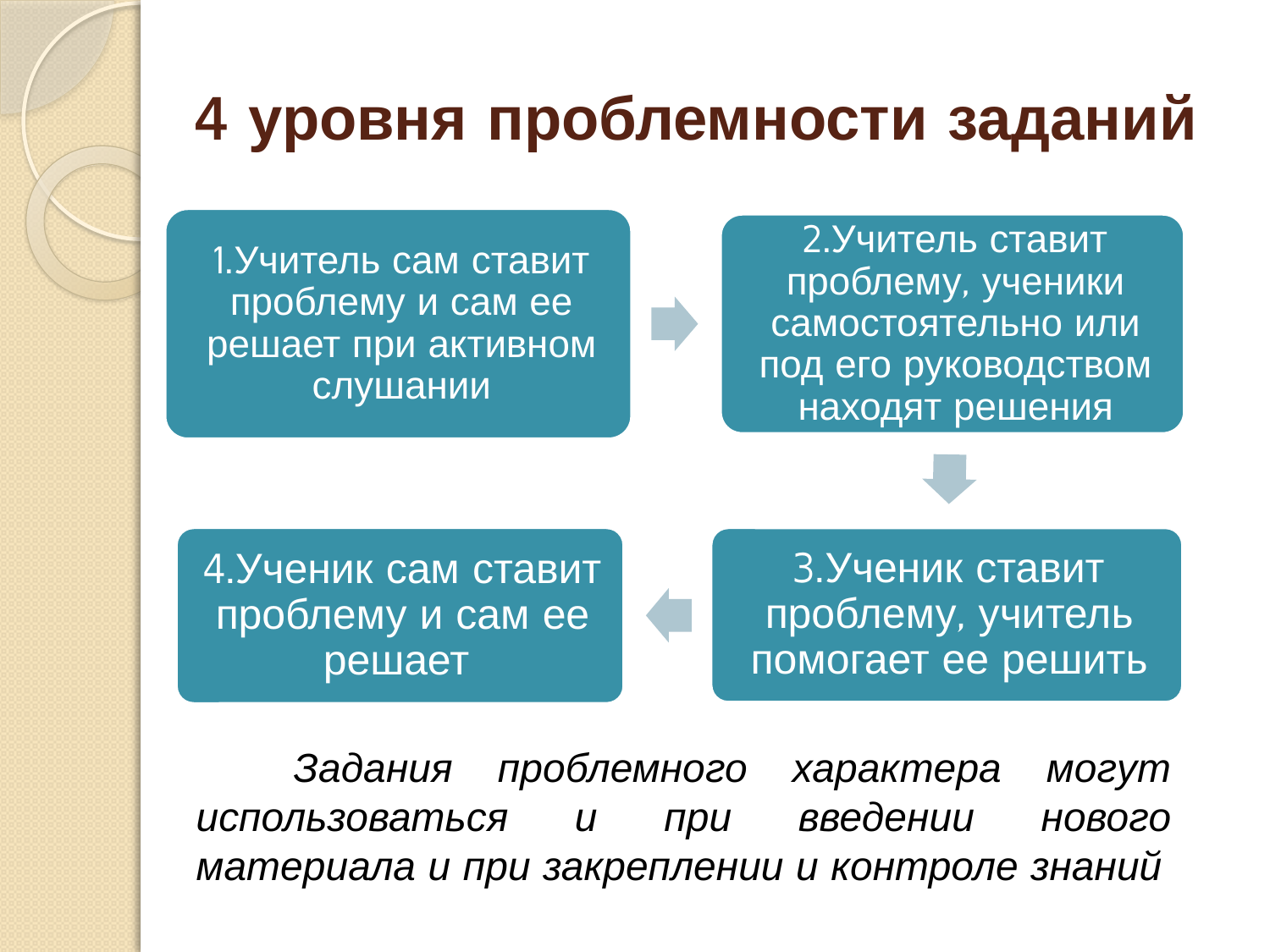

# 4 уровня проблемности заданий

   Задания проблемного характера могут использоваться и при введении нового материала и при закреплении и контроле знаний

1.Учитель сам ставит проблему и сам ее решает при активном слушании

2.Учитель ставит проблему, ученики самостоятельно или под его руководством находят решения

3.Ученик ставит проблему, учитель помогает ее решить

4.Ученик сам ставит проблему и сам ее решает